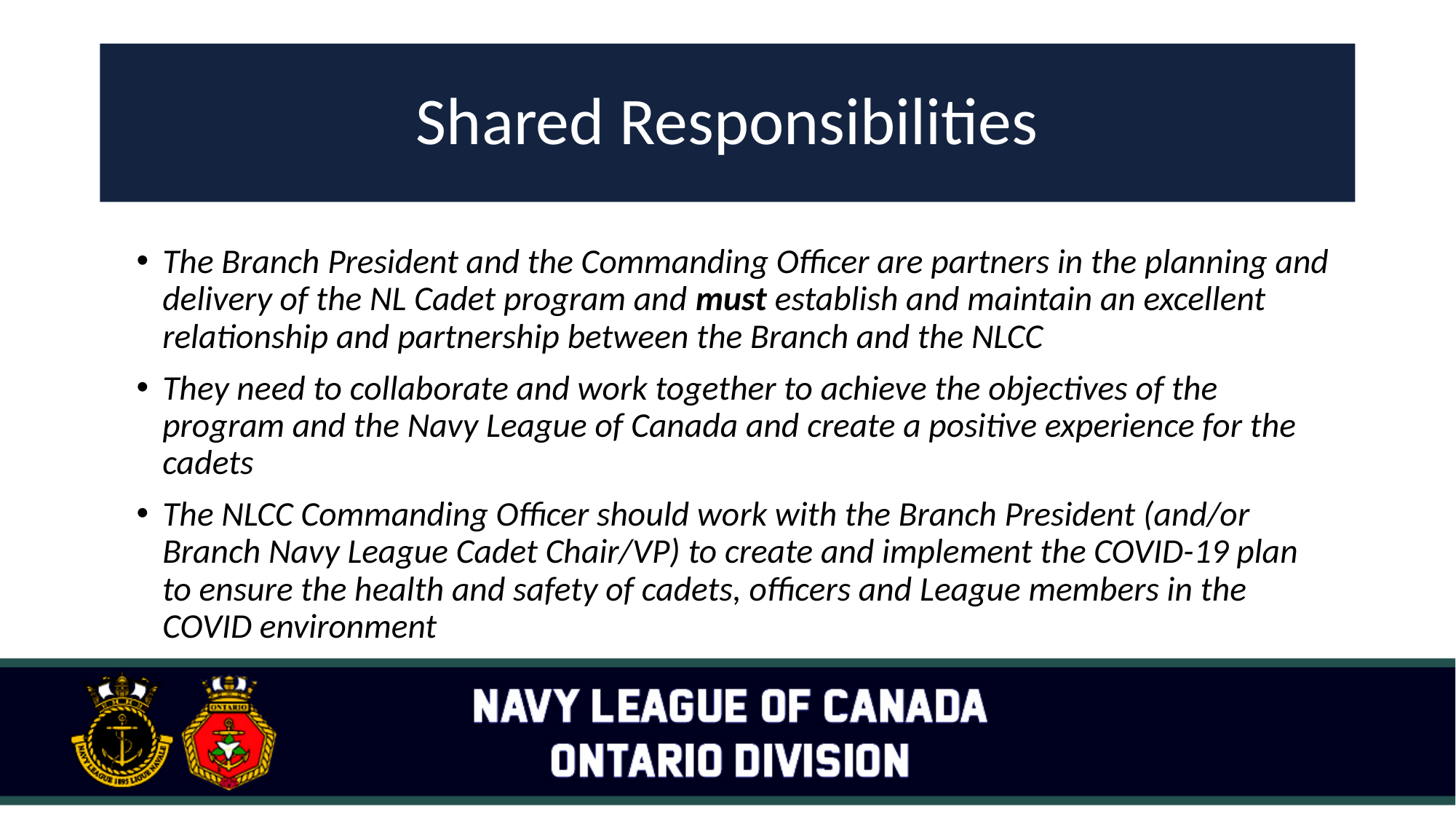

# Shared Responsibilities
The Branch President and the Commanding Officer are partners in the planning and delivery of the NL Cadet program and must establish and maintain an excellent relationship and partnership between the Branch and the NLCC
They need to collaborate and work together to achieve the objectives of the program and the Navy League of Canada and create a positive experience for the cadets
The NLCC Commanding Officer should work with the Branch President (and/or Branch Navy League Cadet Chair/VP) to create and implement the COVID-19 plan to ensure the health and safety of cadets, officers and League members in the COVID environment